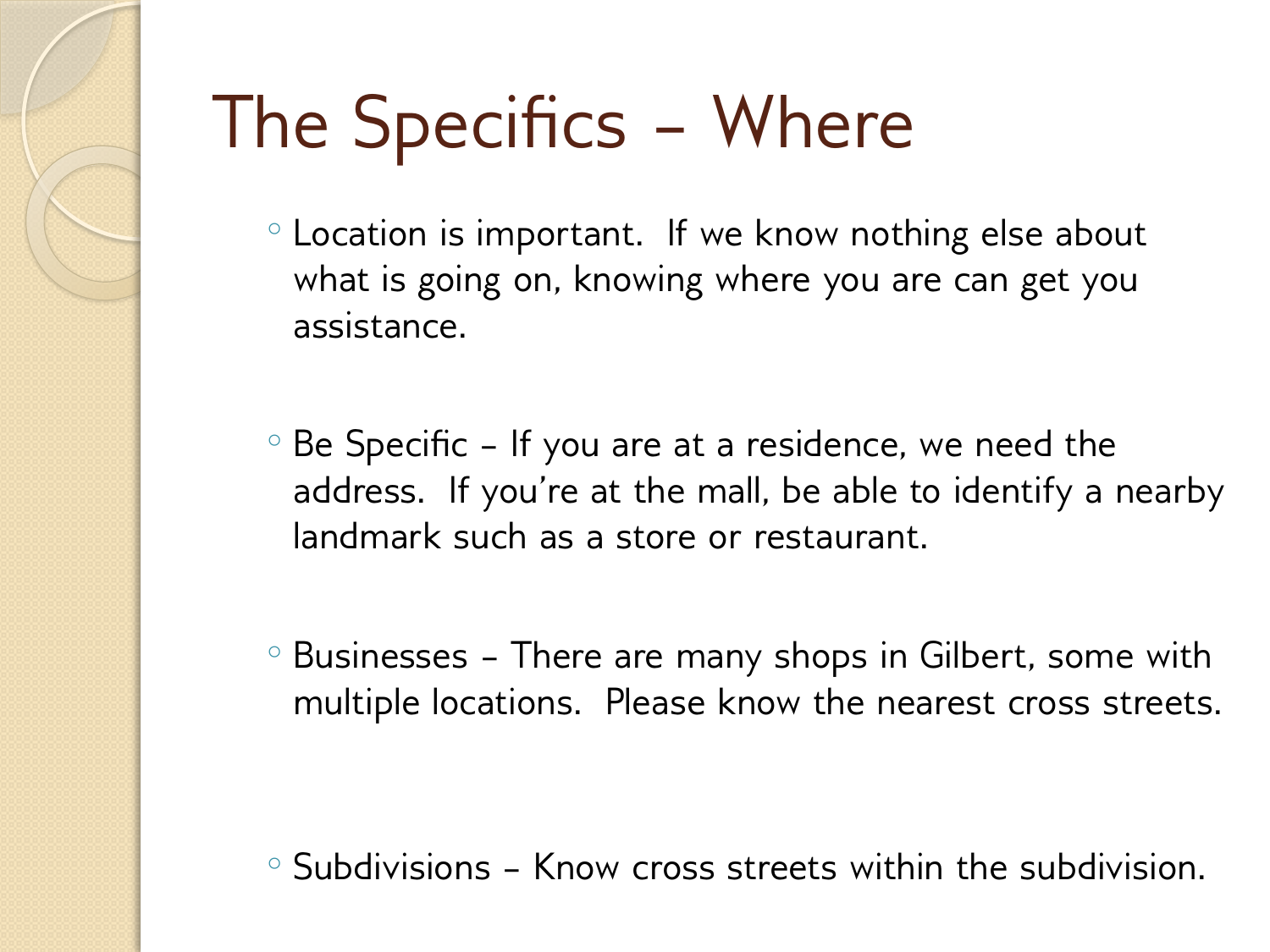

# The Specifics – Where
Location is important.  If we know nothing else about what is going on, knowing where you are can get you assistance.

Be Specific – If you are at a residence, we need the address.  If you’re at the mall, be able to identify a nearby landmark such as a store or restaurant.

Businesses – There are many shops in Gilbert, some with multiple locations.  Please know the nearest cross streets.

Subdivisions – Know cross streets within the subdivision.